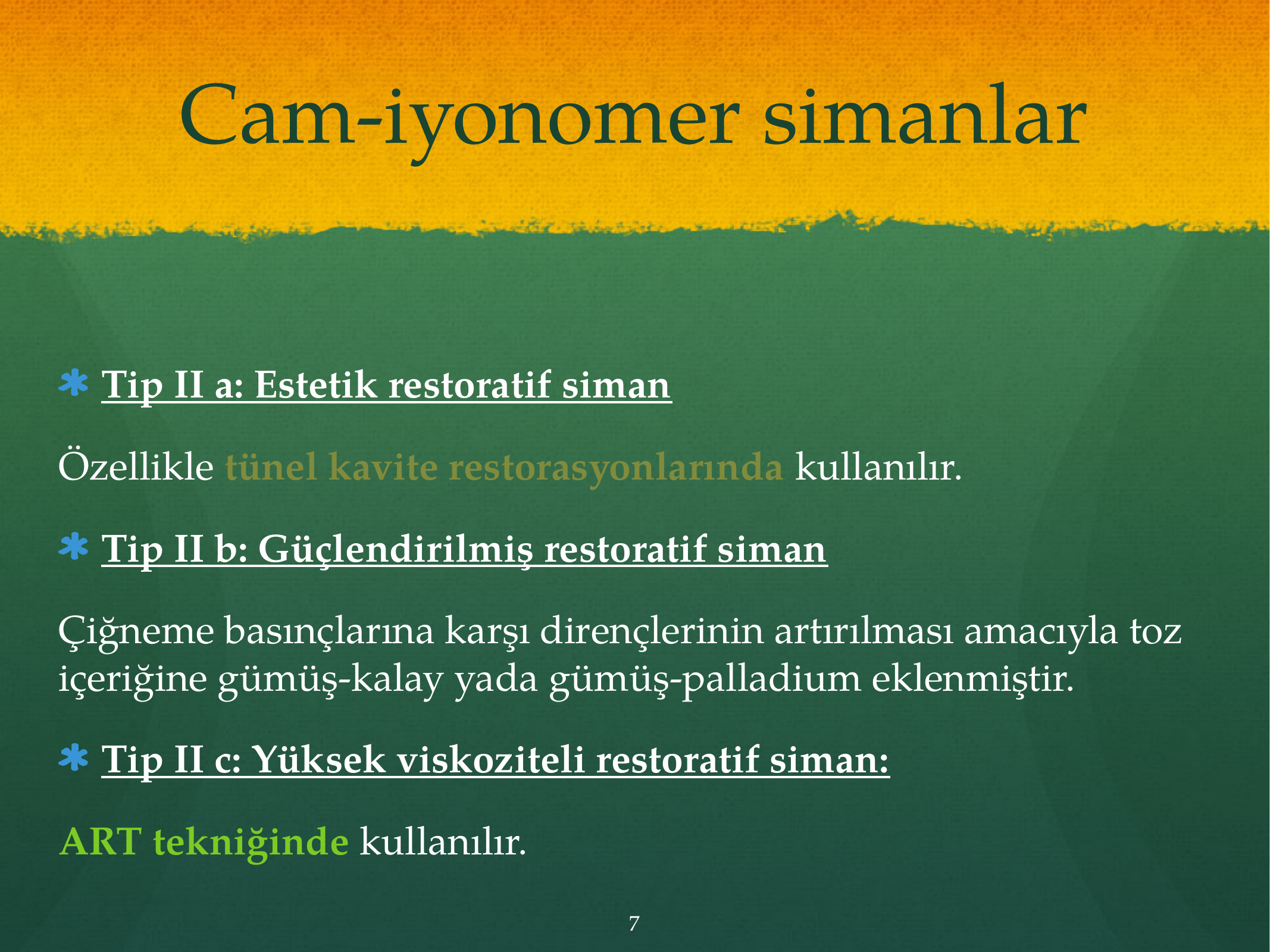

# Cam-iyonomer simanlar

Tip II a: Estetik restoratif siman
Özellikle tünel kavite restorasyonlarında kullanılır.
Tip II b: Güçlendirilmiş restoratif siman
Çiğneme basınçlarına karşı dirençlerinin artırılması amacıyla toz içeriğine gümüş-kalay yada gümüş-palladium eklenmiştir.
Tip II c: Yüksek viskoziteli restoratif siman:
ART tekniğinde kullanılır.
7